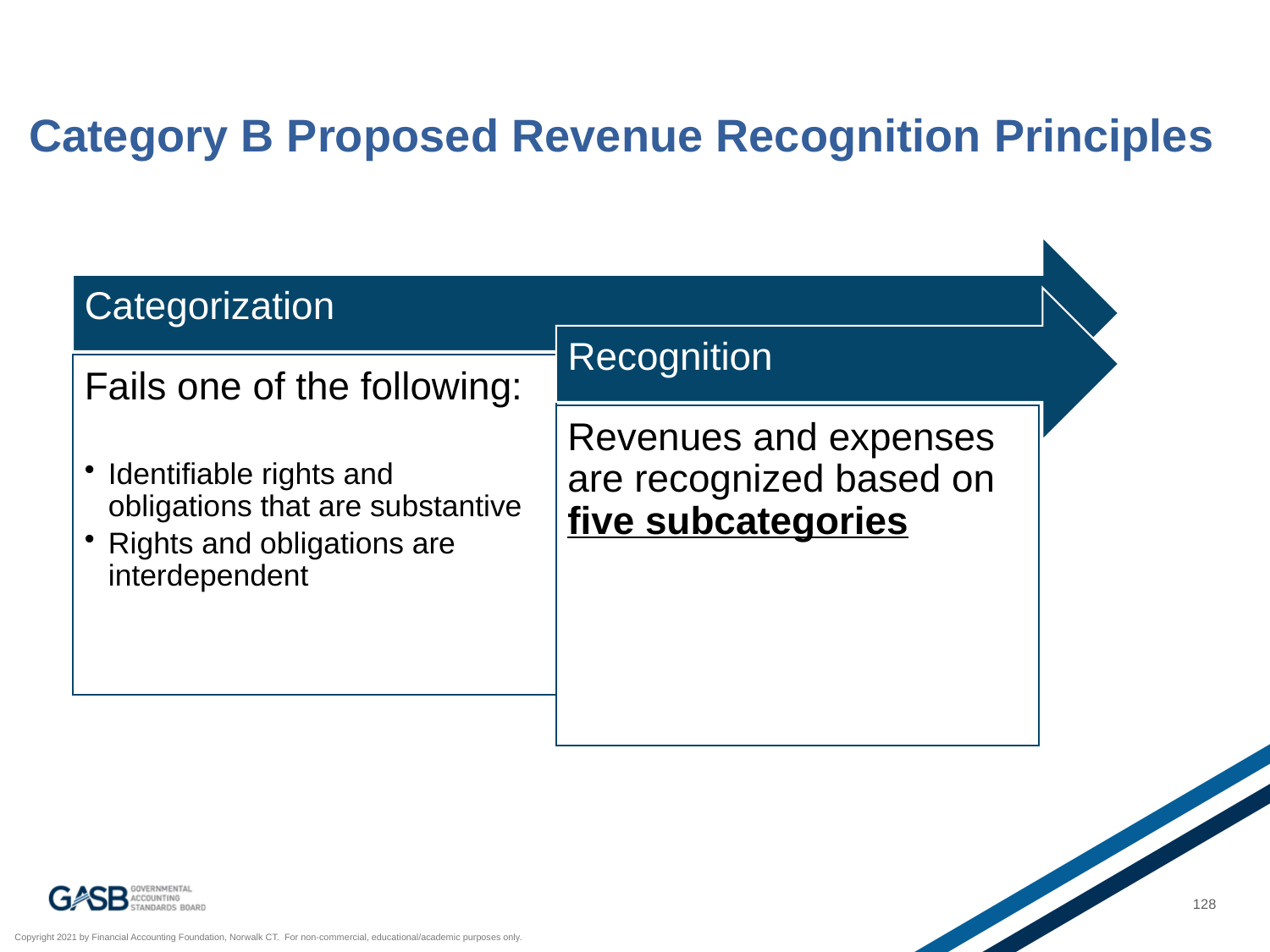

# Category B Proposed Revenue Recognition Principles
Categorization
Fails one of the following:

Identifiable rights and obligations that are substantive
Rights and obligations are interdependent
Recognition
Revenues and expenses are recognized based on five subcategories
128